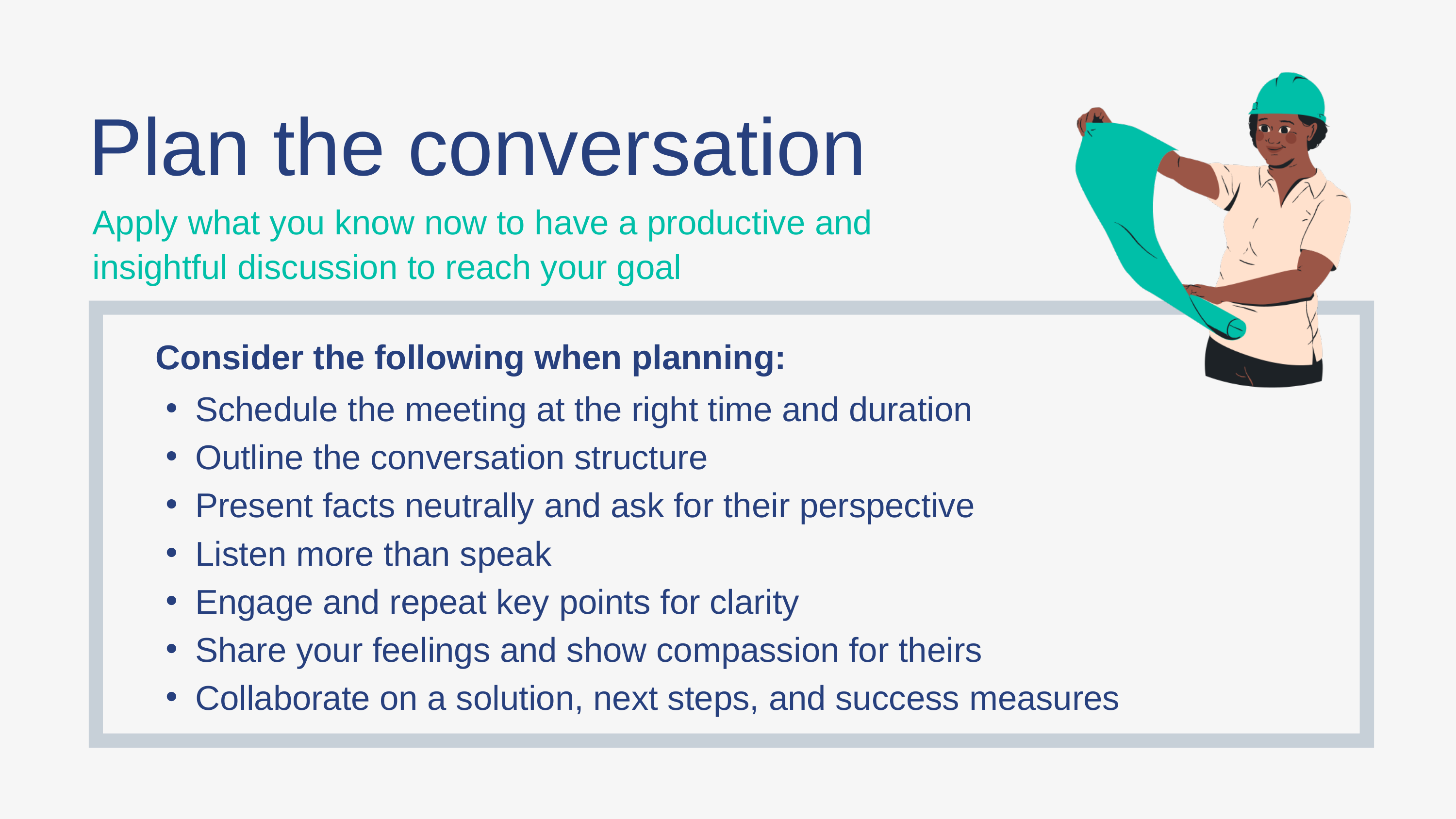

Plan the conversation
Apply what you know now to have a productive and insightful discussion to reach your goal

Consider the following when planning:
Schedule the meeting at the right time and duration
Outline the conversation structure
Present facts neutrally and ask for their perspective
Listen more than speak
Engage and repeat key points for clarity
Share your feelings and show compassion for theirs
Collaborate on a solution, next steps, and success measures